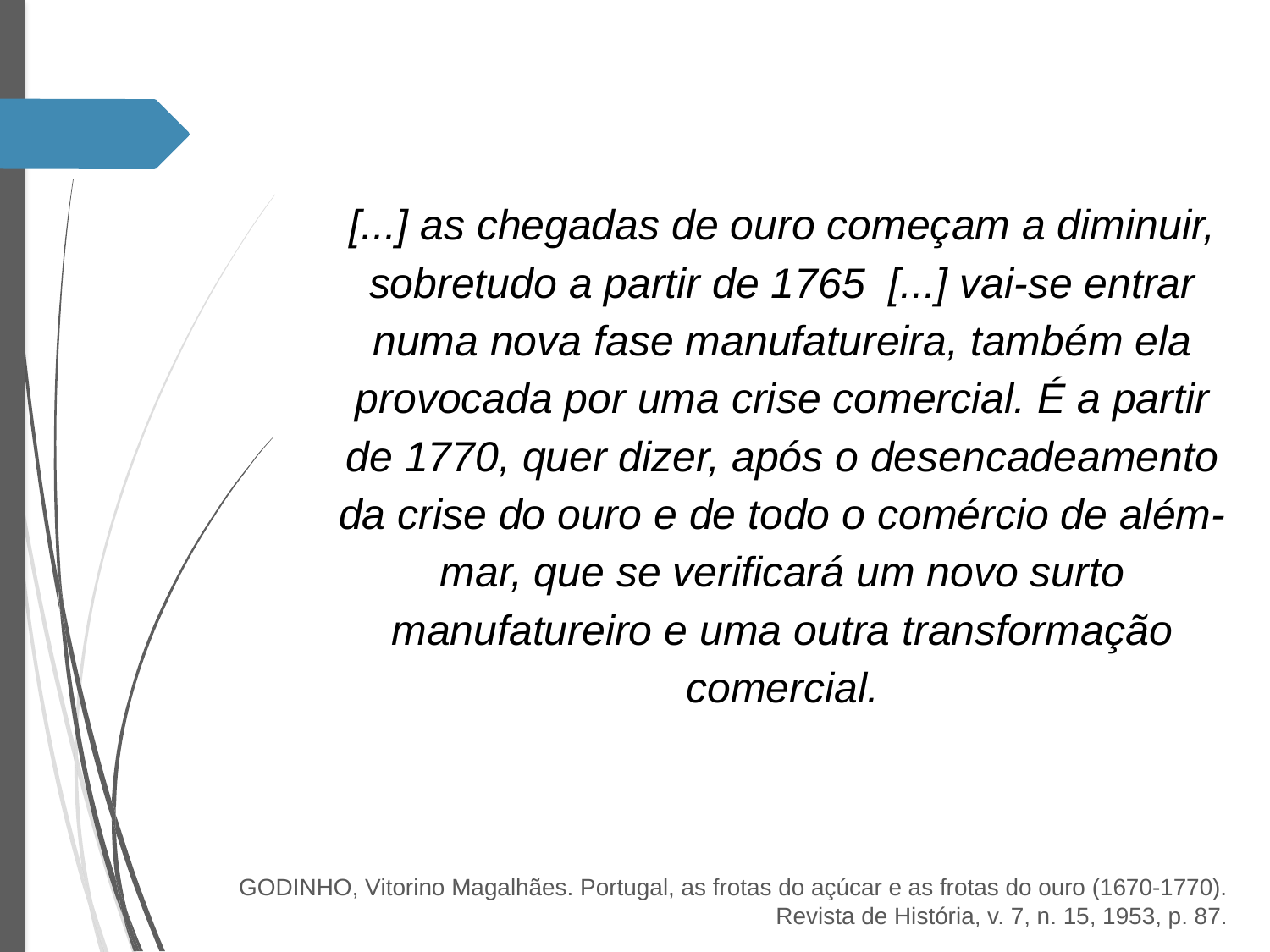

[...] as chegadas de ouro começam a diminuir, sobretudo a partir de 1765  [...] vai-se entrar numa nova fase manufatureira, também ela provocada por uma crise comercial. É a partir de 1770, quer dizer, após o desencadeamento da crise do ouro e de todo o comércio de além-mar, que se verificará um novo surto manufatureiro e uma outra transformação comercial.
GODINHO, Vitorino Magalhães. Portugal, as frotas do açúcar e as frotas do ouro (1670-1770). Revista de História, v. 7, n. 15, 1953, p. 87.